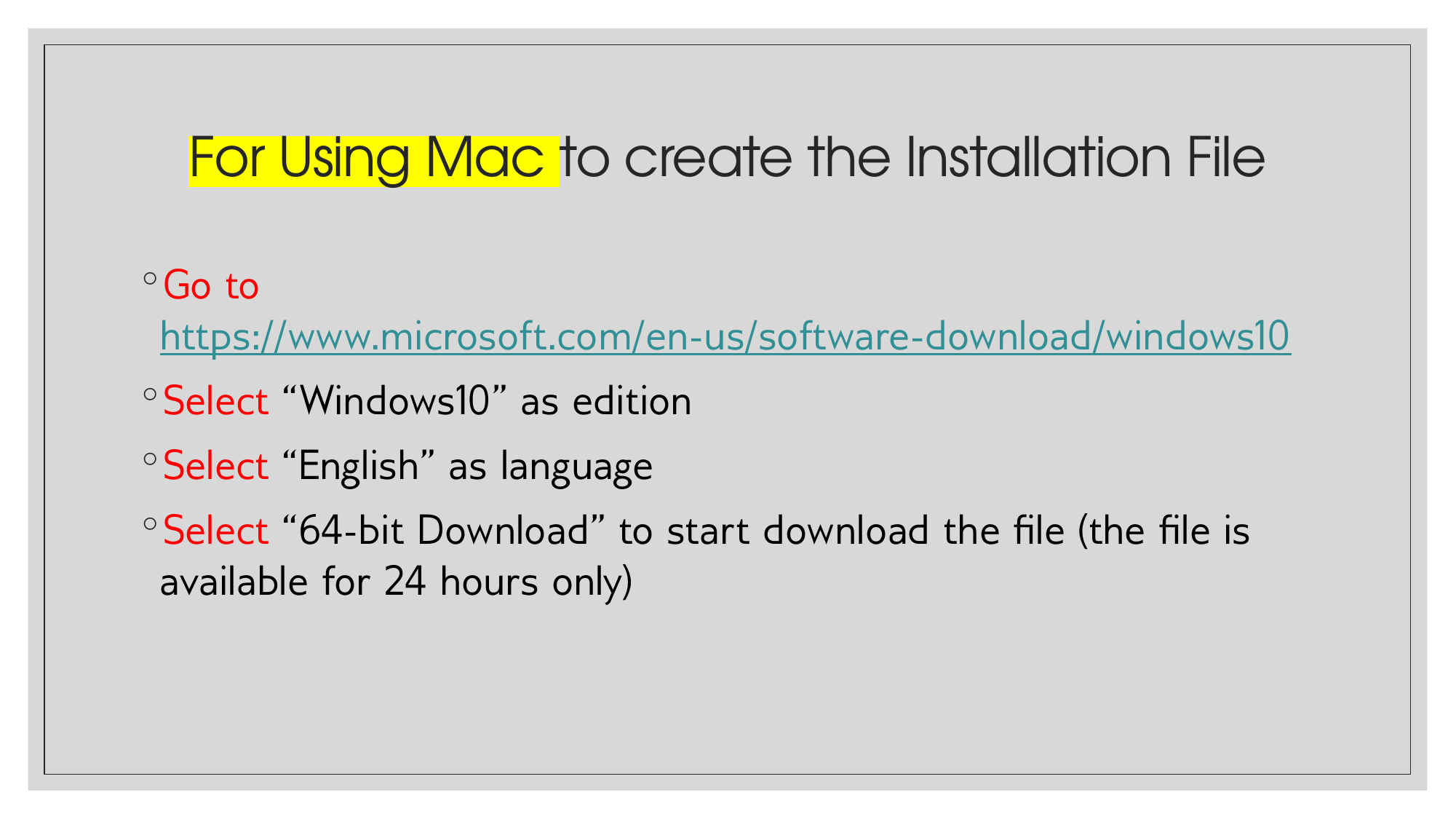

# For Using Mac to create the Installation File
Go to https://www.microsoft.com/en-us/software-download/windows10
Select “Windows10” as edition
Select “English” as language
Select “64-bit Download” to start download the file (the file is available for 24 hours only)